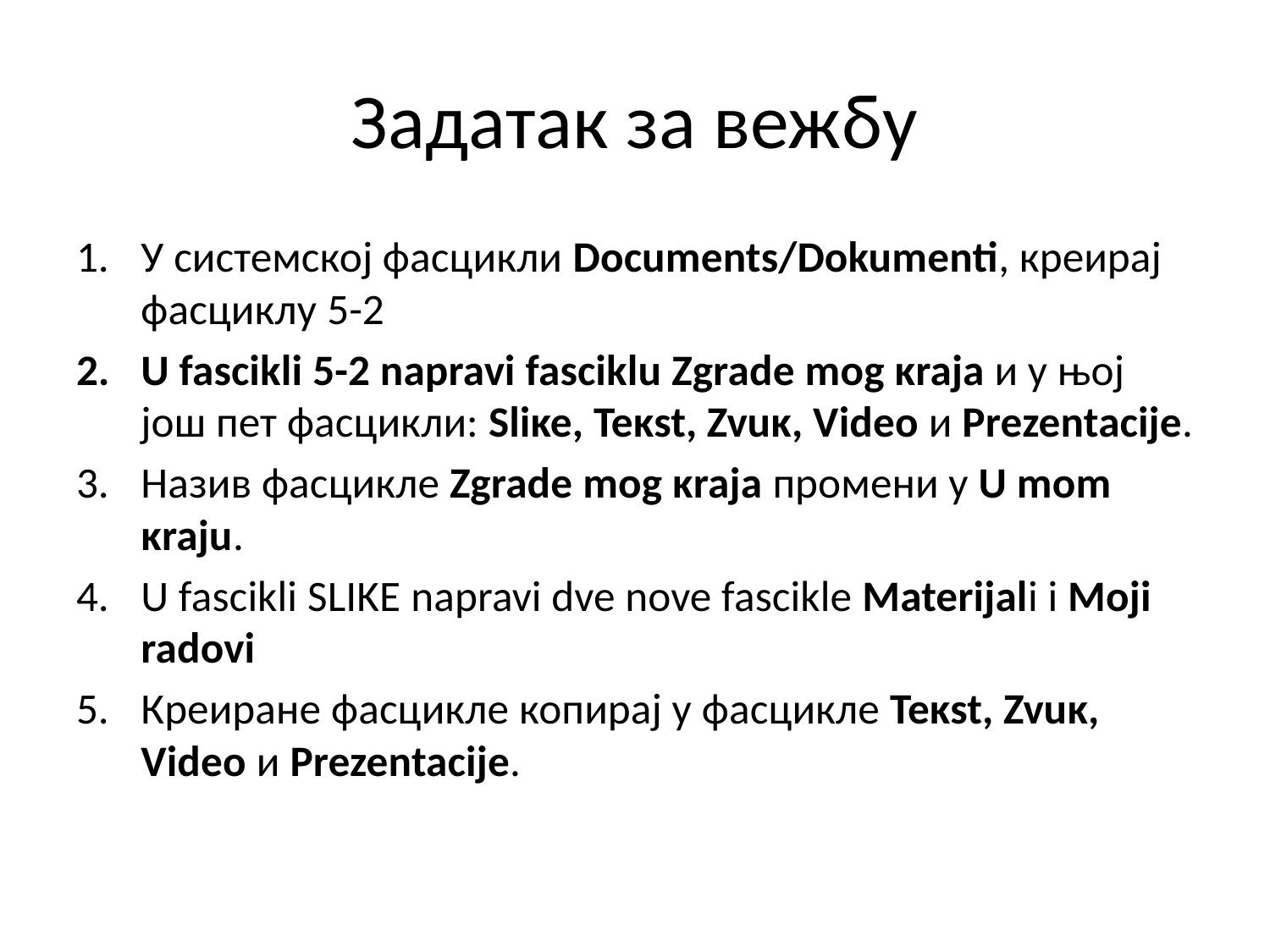

# Задатак за вежбу
У системској фасцикли Documents/Dokumenti, креирај фасциклу 5-2
U fascikli 5-2 napravi fasciklu Zgrade mog ĸraja и у њој још пет фасцикли: Sliĸe, Teĸst, Zvuĸ, Video и Prezentacije.
Назив фасцикле Zgrade mog ĸraja промени у U mom ĸraju.
U fascikli SLIKE napravi dve nove fascikle Materijali i Moji radovi
Креиране фасцикле копирај у фасцикле Teĸst, Zvuĸ, Video и Prezentacije.